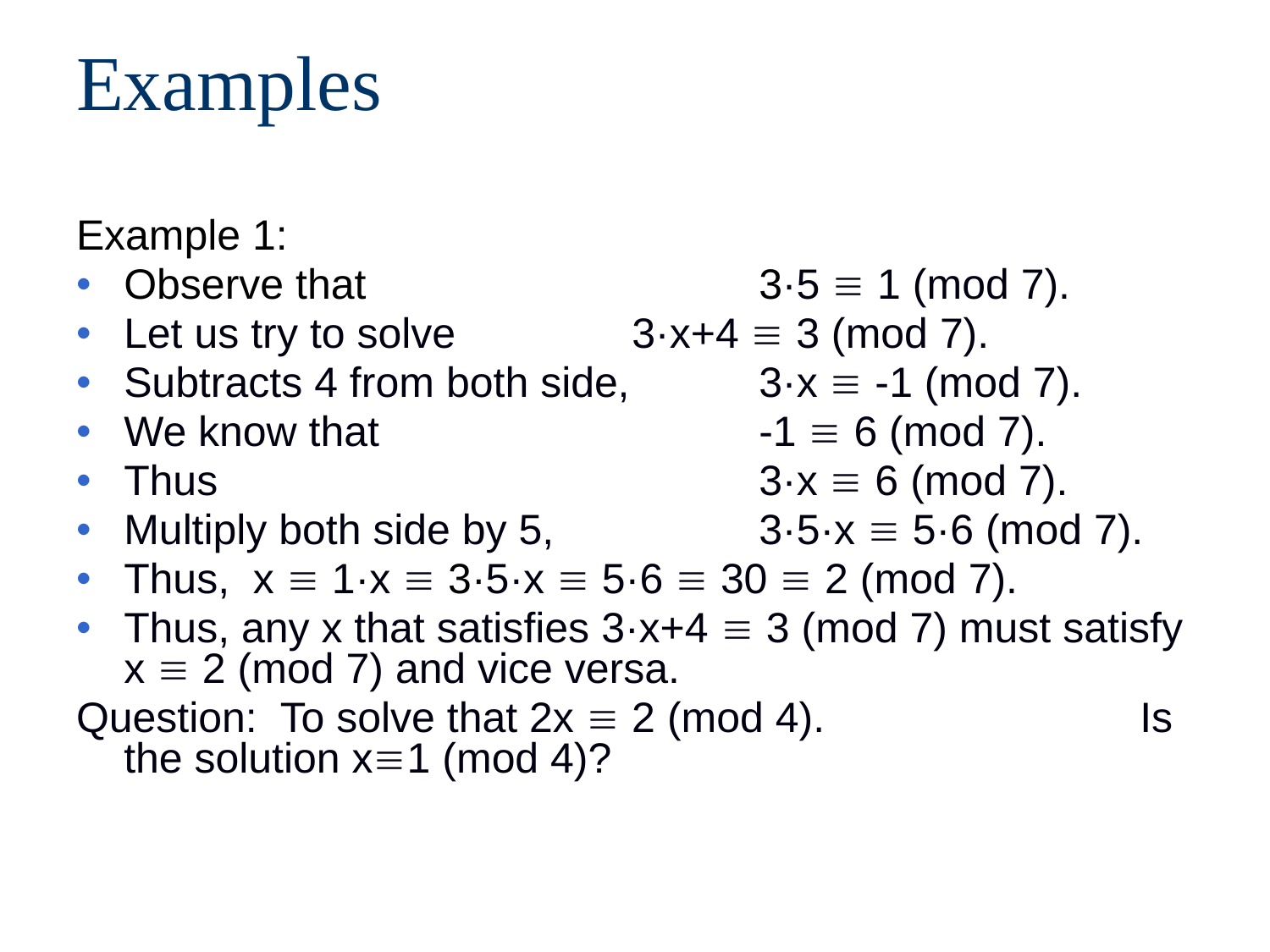

# Examples
Example 1:
Observe that 			3·5 ≡ 1 (mod 7).
Let us try to solve  		3·x+4 ≡ 3 (mod 7).
Subtracts 4 from both side,  	3·x ≡ -1 (mod 7).
We know that  			-1 ≡ 6 (mod 7).
Thus        			   	3·x ≡ 6 (mod 7).
Multiply both side by 5,         	3·5·x ≡ 5·6 (mod 7).
Thus,  x ≡ 1·x ≡ 3·5·x ≡ 5·6 ≡ 30 ≡ 2 (mod 7).
Thus, any x that satisfies 3·x+4 ≡ 3 (mod 7) must satisfy x ≡ 2 (mod 7) and vice versa.
Question:  To solve that 2x ≡ 2 (mod 4).  			Is the solution x≡1 (mod 4)?